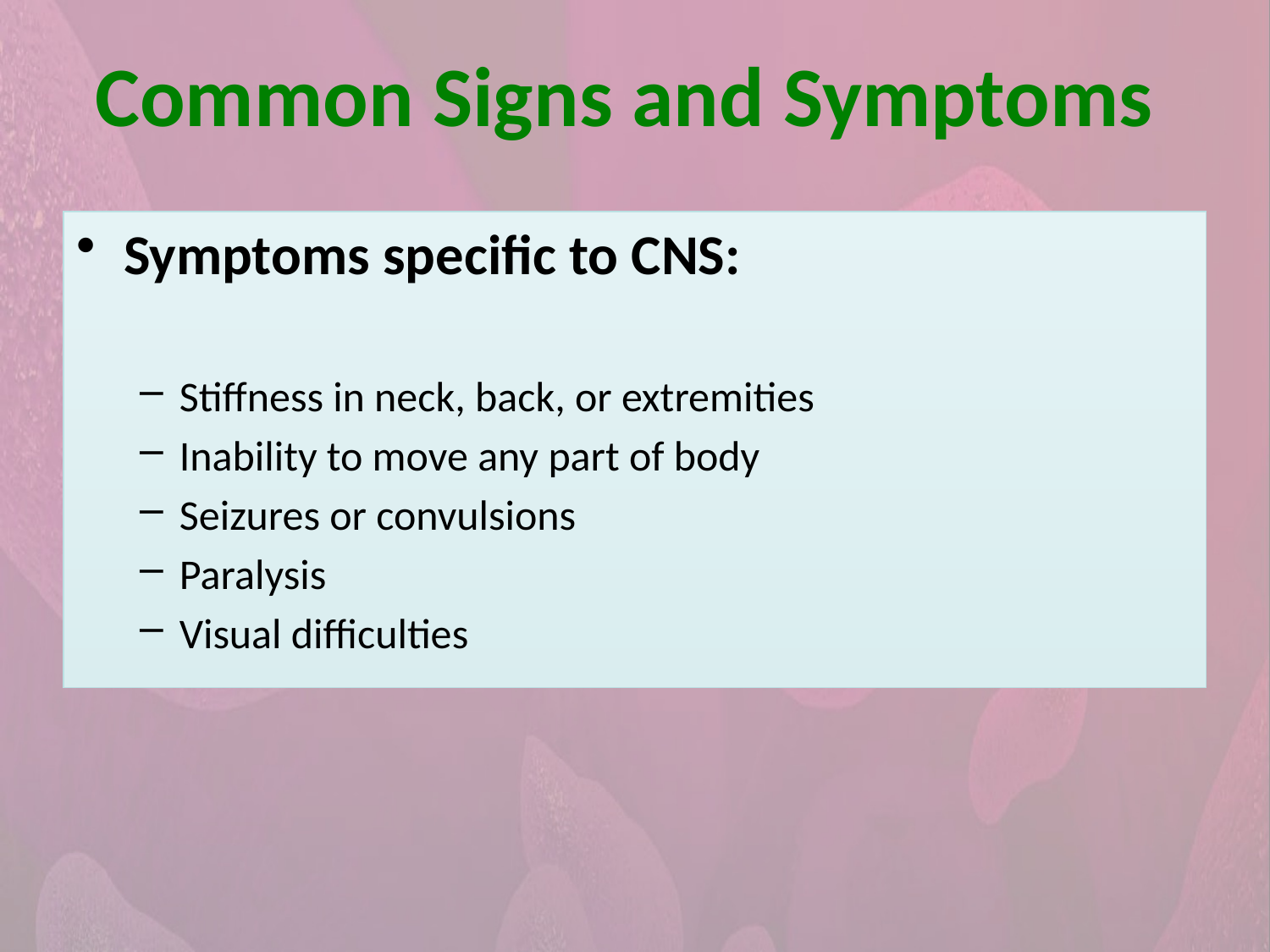

Common Signs and Symptoms
Symptoms specific to CNS:

Stiffness in neck, back, or extremities
Inability to move any part of body
Seizures or convulsions
Paralysis
Visual difficulties